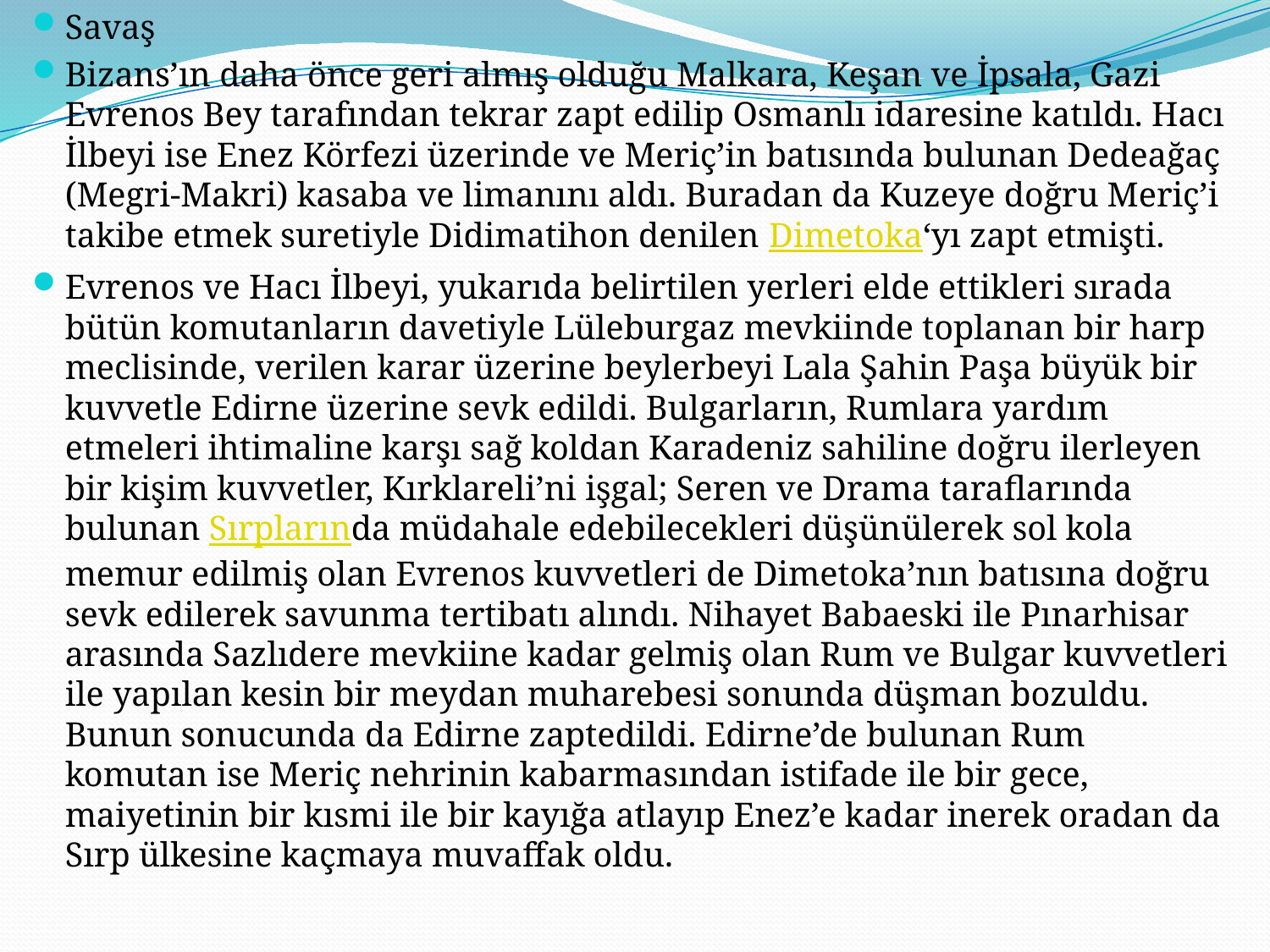

Savaş
Bizans’ın daha önce geri almış olduğu Malkara, Keşan ve İpsala, Gazi Evrenos Bey tarafından tekrar zapt edilip Osmanlı idaresine katıldı. Hacı İlbeyi ise Enez Körfezi üzerinde ve Meriç’in batısında bulunan Dedeağaç (Megri-Makri) kasaba ve limanını aldı. Buradan da Kuzeye doğru Meriç’i takibe etmek suretiyle Didimatihon denilen Dimetoka‘yı zapt etmişti.
Evrenos ve Hacı İlbeyi, yukarıda belirtilen yerleri elde ettikleri sırada bütün komutanların davetiyle Lüleburgaz mevkiinde toplanan bir harp meclisinde, verilen karar üzerine beylerbeyi Lala Şahin Paşa büyük bir kuvvetle Edirne üzerine sevk edildi. Bulgarların, Rumlara yardım etmeleri ihtimaline karşı sağ koldan Karadeniz sahiline doğru ilerleyen bir kişim kuvvetler, Kırklareli’ni işgal; Seren ve Drama taraflarında bulunan Sırplarında müdahale edebilecekleri düşünülerek sol kola memur edilmiş olan Evrenos kuvvetleri de Dimetoka’nın batısına doğru sevk edilerek savunma tertibatı alındı. Nihayet Babaeski ile Pınarhisar arasında Sazlıdere mevkiine kadar gelmiş olan Rum ve Bulgar kuvvetleri ile yapılan kesin bir meydan muharebesi sonunda düşman bozuldu. Bunun sonucunda da Edirne zaptedildi. Edirne’de bulunan Rum komutan ise Meriç nehrinin kabarmasından istifade ile bir gece, maiyetinin bir kısmi ile bir kayığa atlayıp Enez’e kadar inerek oradan da Sırp ülkesine kaçmaya muvaffak oldu.